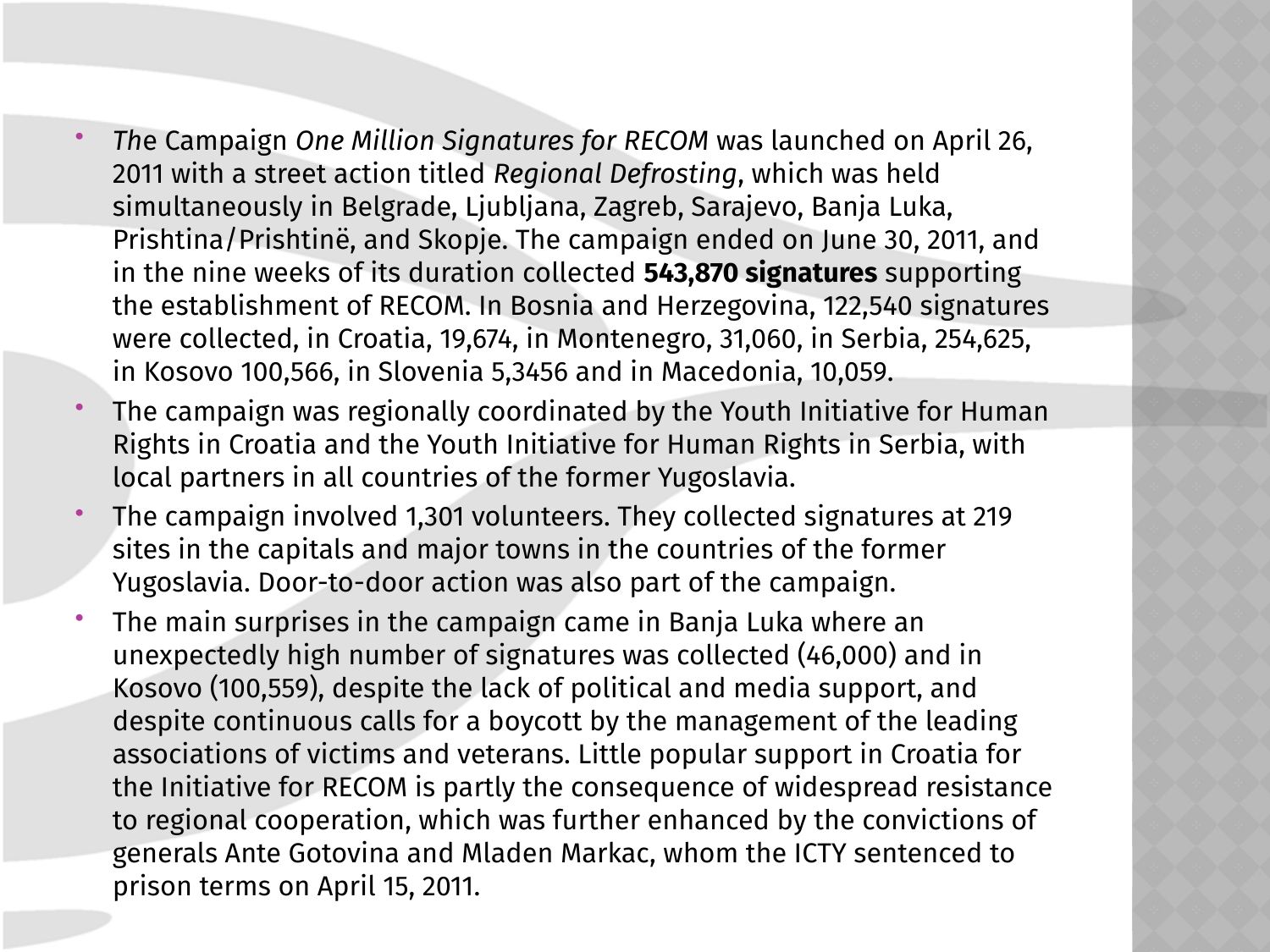

The Campaign One Million Signatures for RECOM was launched on April 26, 2011 with a street action titled Regional Defrosting, which was held simultaneously in Belgrade, Ljubljana, Zagreb, Sarajevo, Banja Luka, Prishtina/Prishtinë, and Skopje. The campaign ended on June 30, 2011, and in the nine weeks of its duration collected 543,870 signatures supporting the establishment of RECOM. In Bosnia and Herzegovina, 122,540 signatures were collected, in Croatia, 19,674, in Montenegro, 31,060, in Serbia, 254,625, in Kosovo 100,566, in Slovenia 5,3456 and in Macedonia, 10,059.
The campaign was regionally coordinated by the Youth Initiative for Human Rights in Croatia and the Youth Initiative for Human Rights in Serbia, with local partners in all countries of the former Yugoslavia.
The campaign involved 1,301 volunteers. They collected signatures at 219 sites in the capitals and major towns in the countries of the former Yugoslavia. Door-to-door action was also part of the campaign.
The main surprises in the campaign came in Banja Luka where an unexpectedly high number of signatures was collected (46,000) and in Kosovo (100,559), despite the lack of political and media support, and despite continuous calls for a boycott by the management of the leading associations of victims and veterans. Little popular support in Croatia for the Initiative for RECOM is partly the consequence of widespread resistance to regional cooperation, which was further enhanced by the convictions of generals Ante Gotovina and Mladen Markac, whom the ICTY sentenced to prison terms on April 15, 2011.